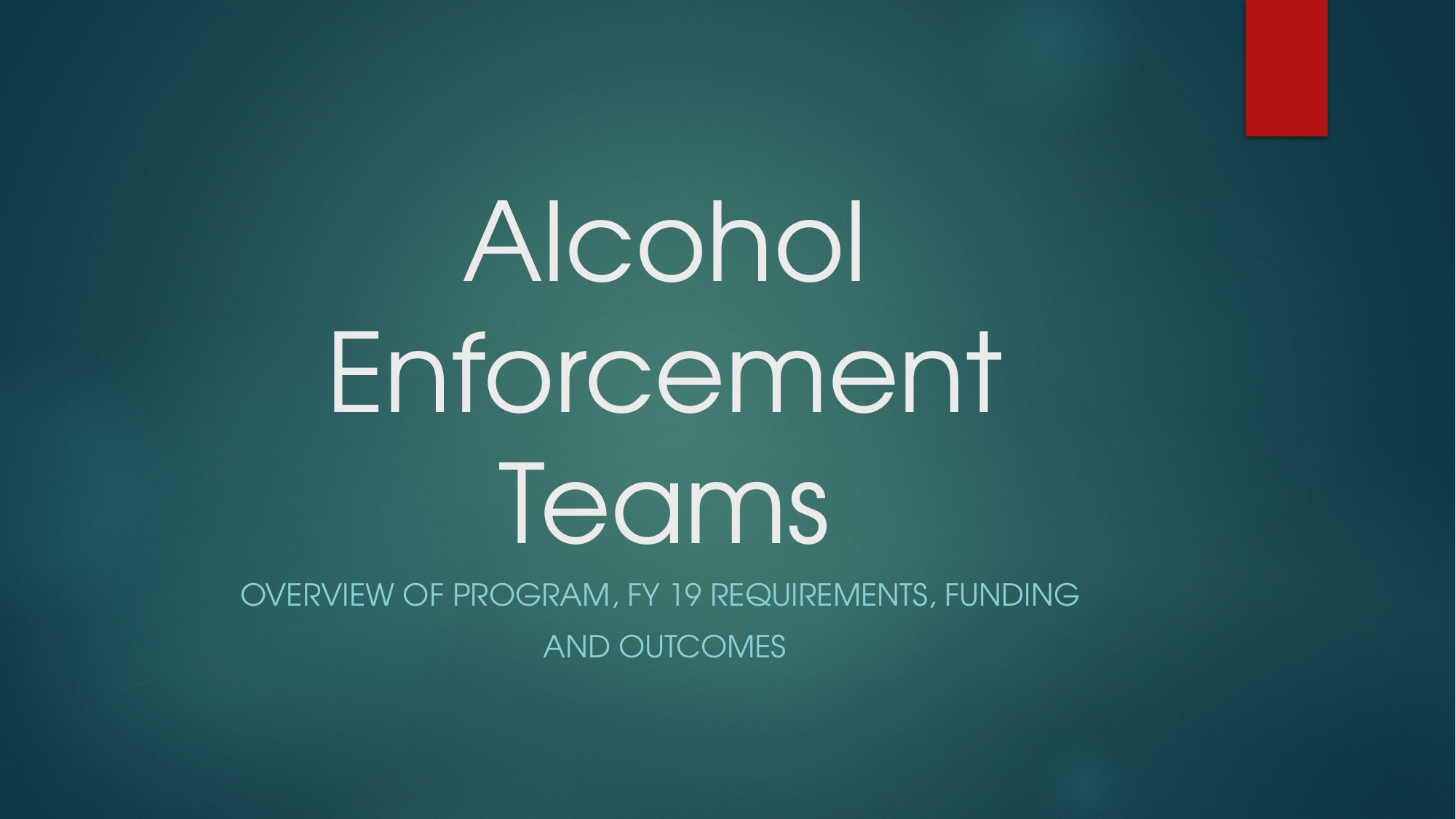

# Alcohol Enforcement Teams
Overview of program, FY 19 requirements, funding
and outcomes